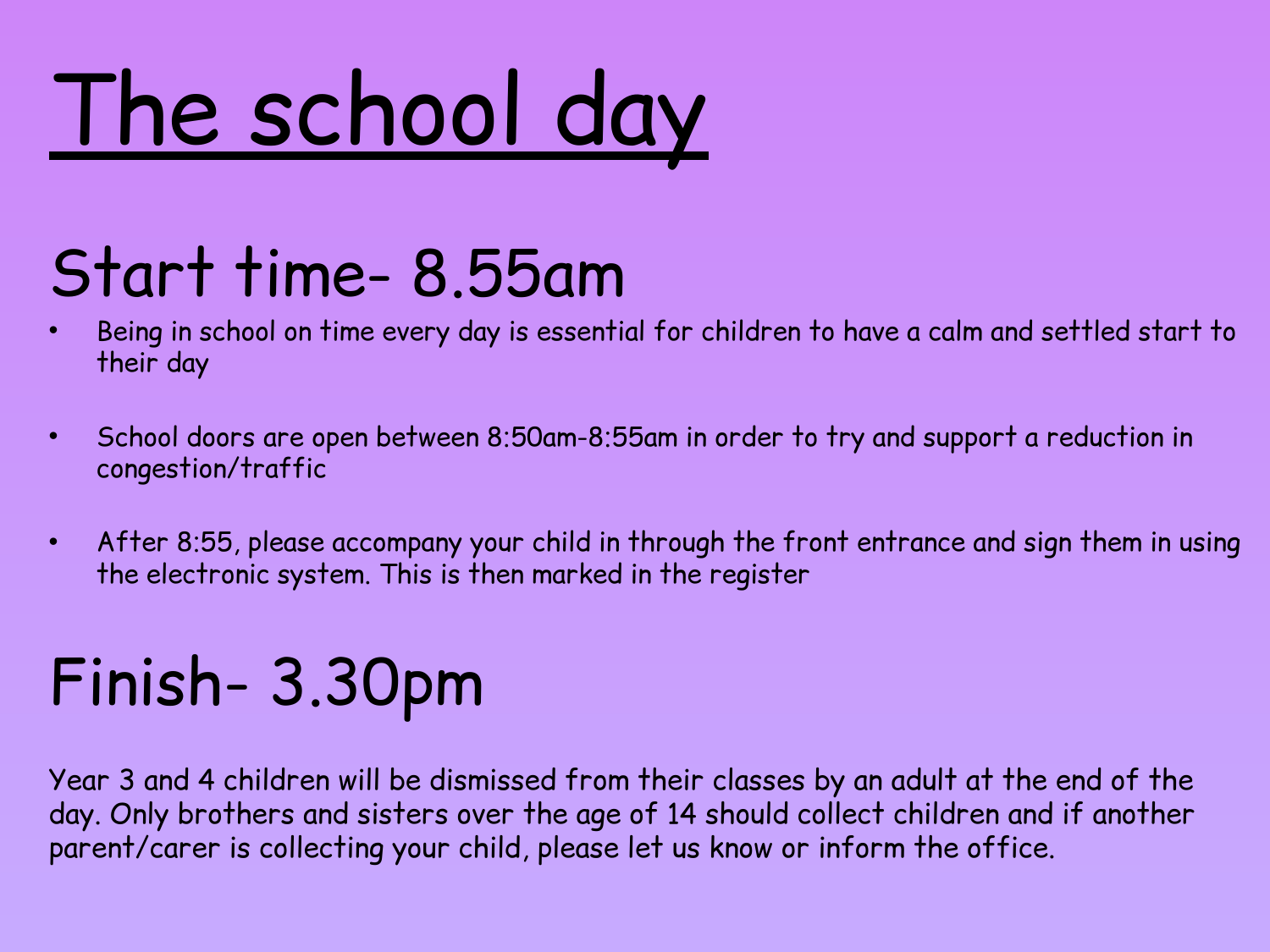

# The school day
Start time- 8.55am
Being in school on time every day is essential for children to have a calm and settled start to their day

School doors are open between 8:50am-8:55am in order to try and support a reduction in congestion/traffic

After 8:55, please accompany your child in through the front entrance and sign them in using the electronic system. This is then marked in the register

Finish- 3.30pm

Year 3 and 4 children will be dismissed from their classes by an adult at the end of the day. Only brothers and sisters over the age of 14 should collect children and if another parent/carer is collecting your child, please let us know or inform the office.